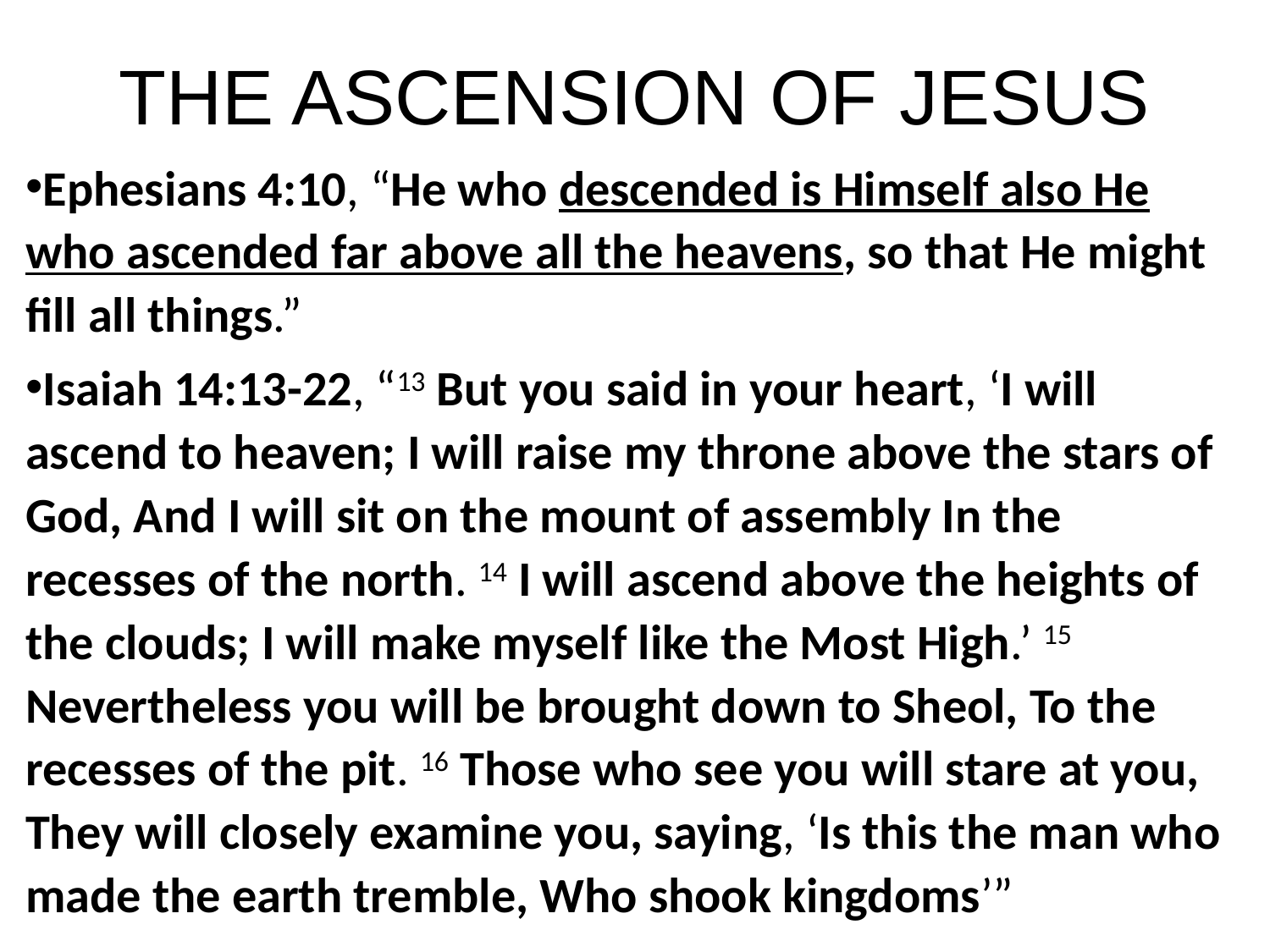

# THE ASCENSION OF JESUS
Ephesians 4:10, “He who descended is Himself also He who ascended far above all the heavens, so that He might fill all things.”
Isaiah 14:13-22, “13 But you said in your heart, ‘I will ascend to heaven; I will raise my throne above the stars of God, And I will sit on the mount of assembly In the recesses of the north. 14 I will ascend above the heights of the clouds; I will make myself like the Most High.’ 15 Nevertheless you will be brought down to Sheol, To the recesses of the pit. 16 Those who see you will stare at you, They will closely examine you, saying, ‘Is this the man who made the earth tremble, Who shook kingdoms’”